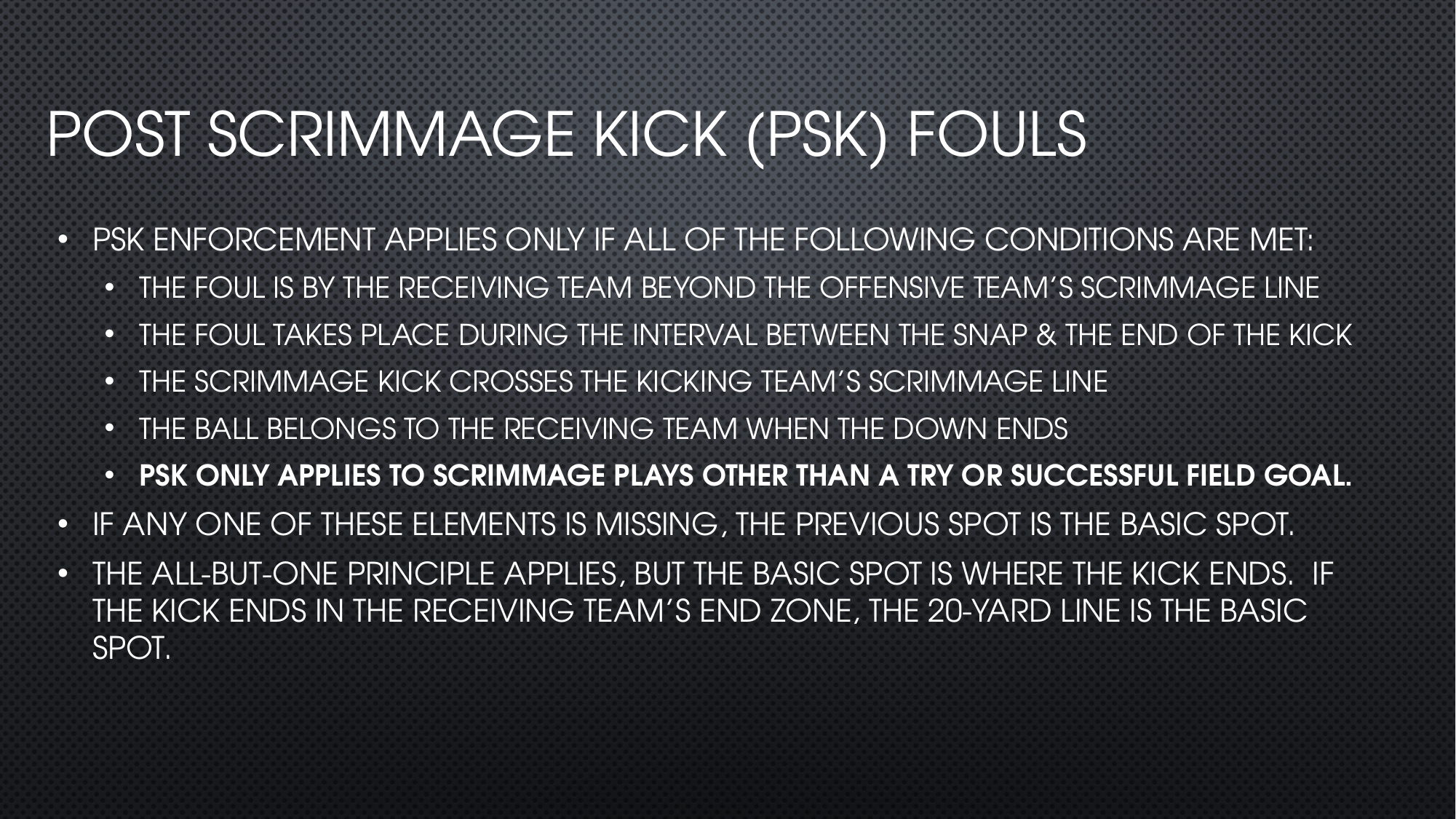

# Post Scrimmage Kick (PSK) Fouls
PSK enforcement applies only if all of the following conditions are met:
The foul is by the receiving team beyond the offensive team’s scrimmage line
The foul takes place during the interval between the snap & the end of the kick
The scrimmage kick crosses the kicking team’s scrimmage line
The ball belongs to the receiving team when the down ends
PSK only applies to scrimmage plays other than a try or successful field goal.
If any one of these elements is missing, the previous spot is the basic spot.
The All-But-One principle applies, but the basic spot is where the kick ends.  If the kick ends in the receiving team’s end zone, the 20-yard line is the basic spot.